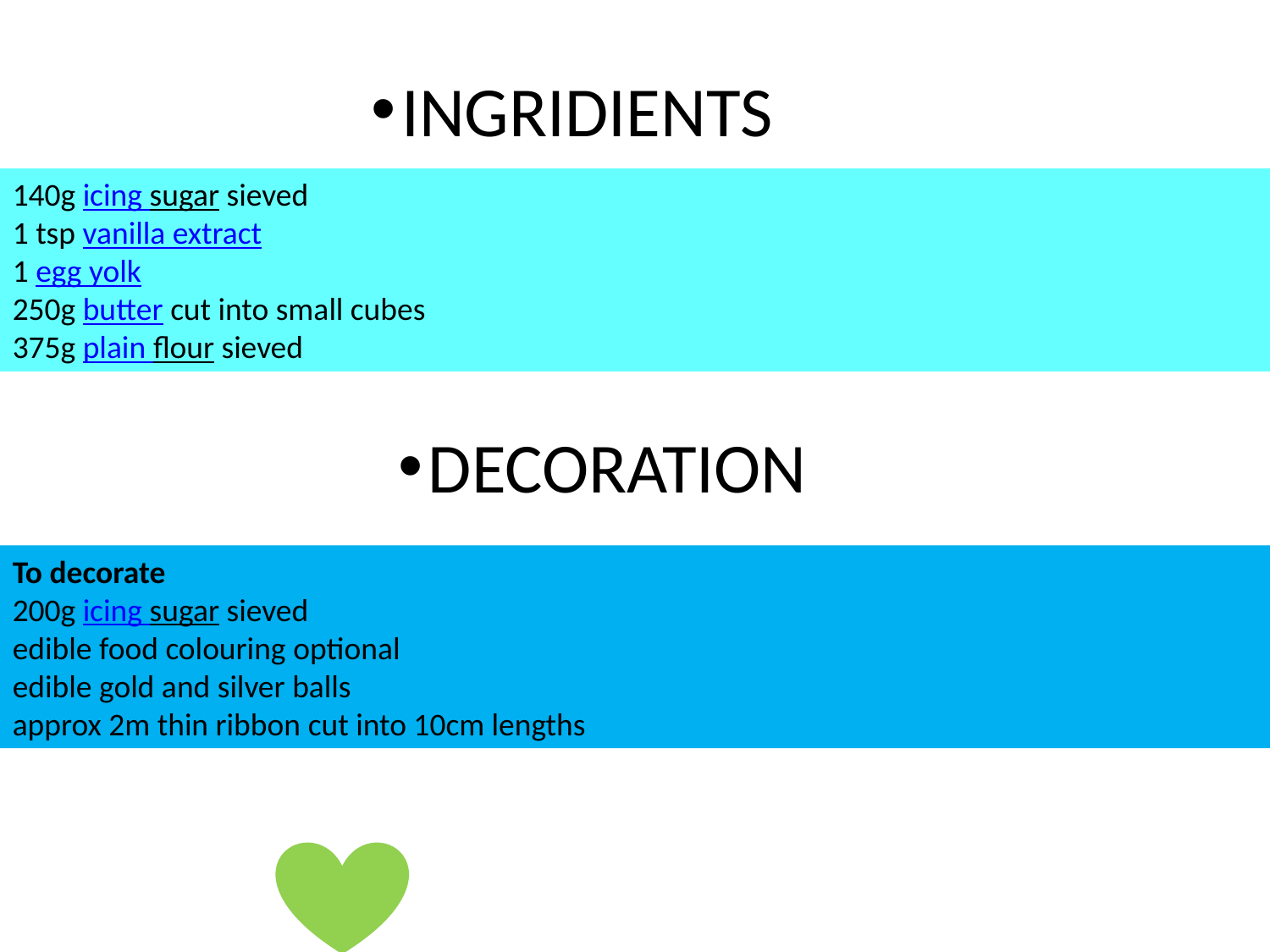

INGRIDIENTS
140g icing sugar sieved
1 tsp vanilla extract
1 egg yolk
250g butter cut into small cubes
375g plain flour sieved
DECORATION
To decorate
200g icing sugar sieved
edible food colouring optional
edible gold and silver balls
approx 2m thin ribbon cut into 10cm lengths